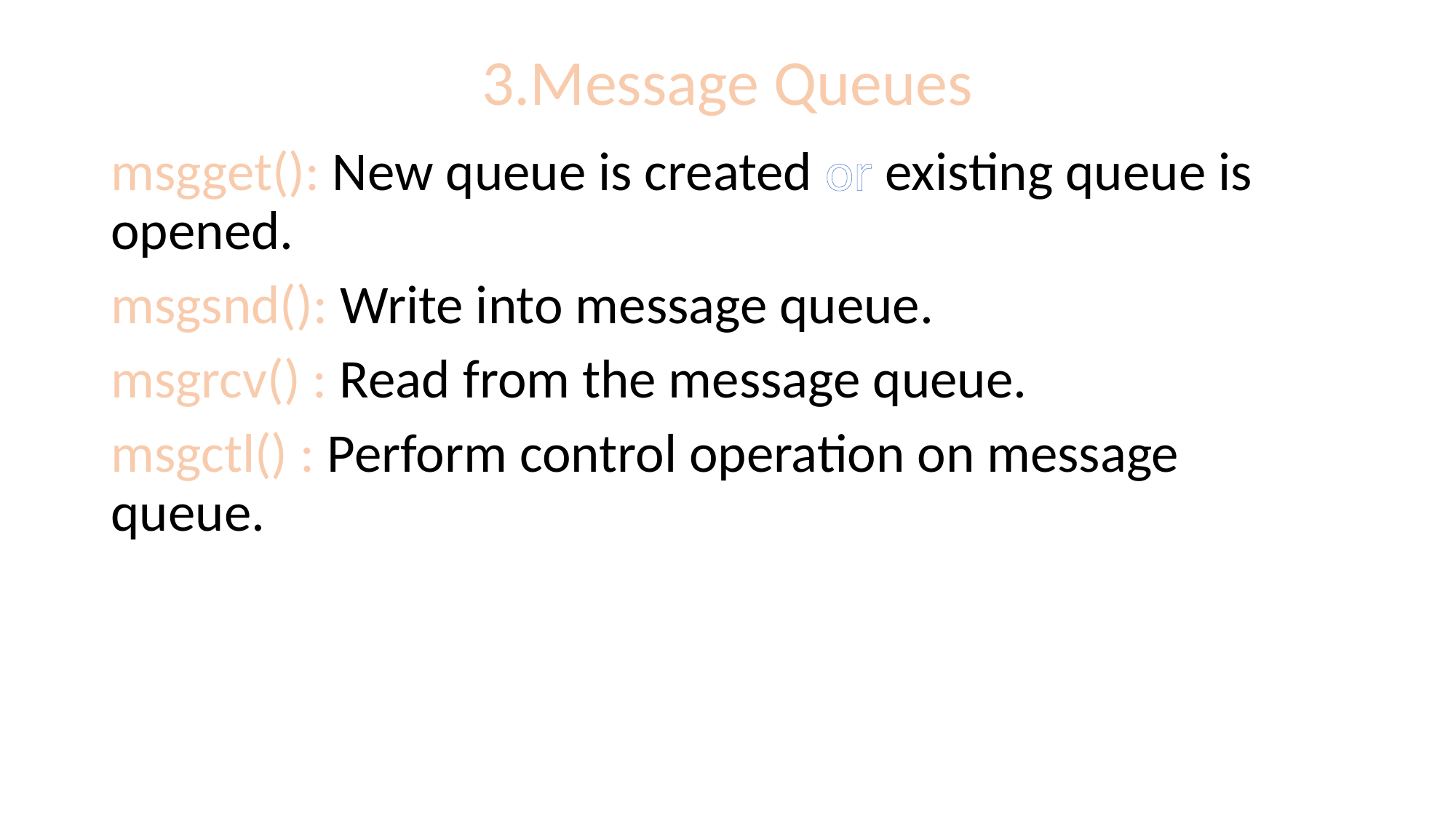

# 3.Message Queues
msgget(): New queue is created or existing queue is opened.
msgsnd(): Write into message queue.
msgrcv() : Read from the message queue.
msgctl() : Perform control operation on message queue.